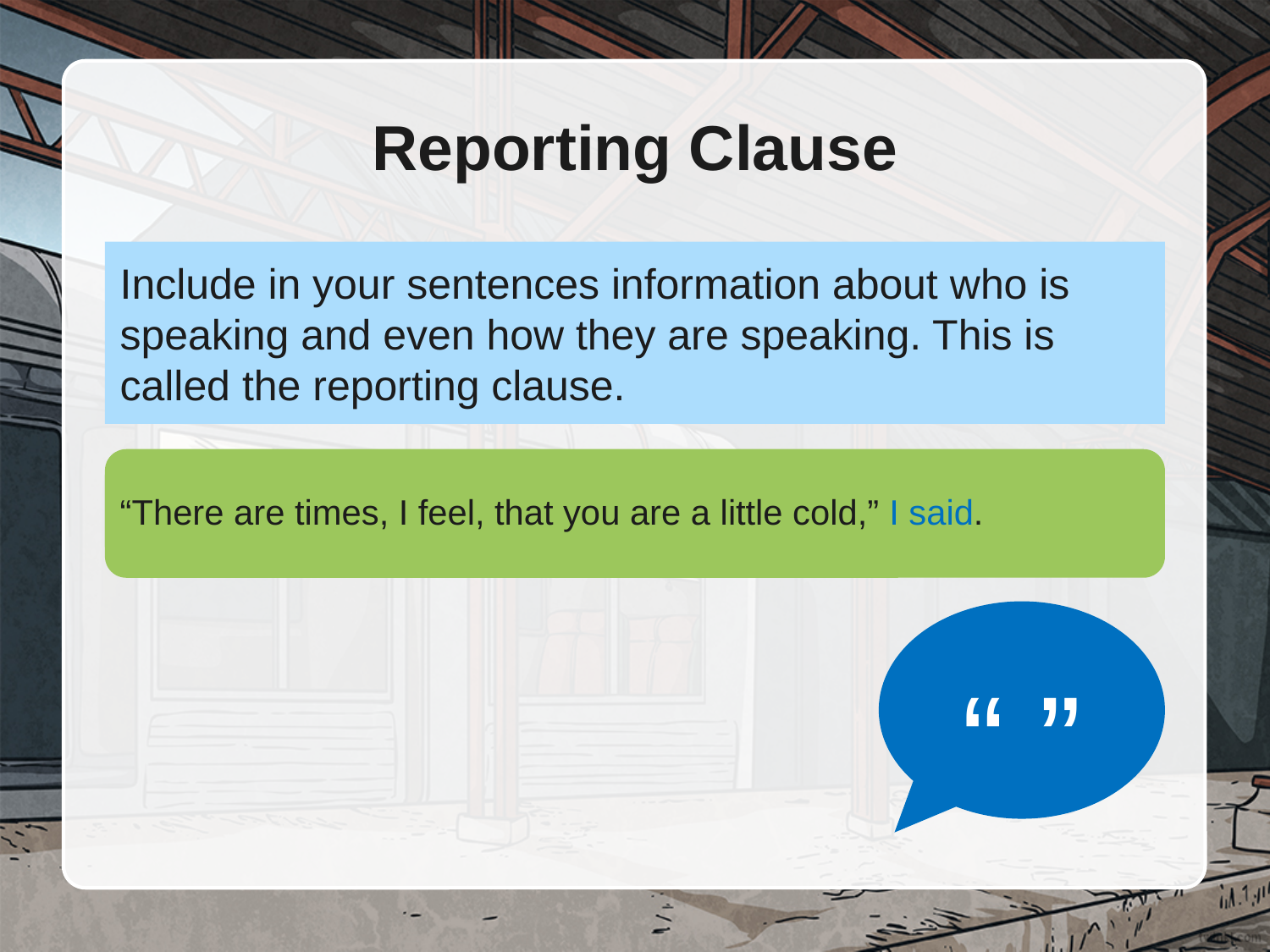

Reporting Clause
Include in your sentences information about who is speaking and even how they are speaking. This is called the reporting clause.

“There are times, I feel, that you are a little cold,” I said.

“ ”